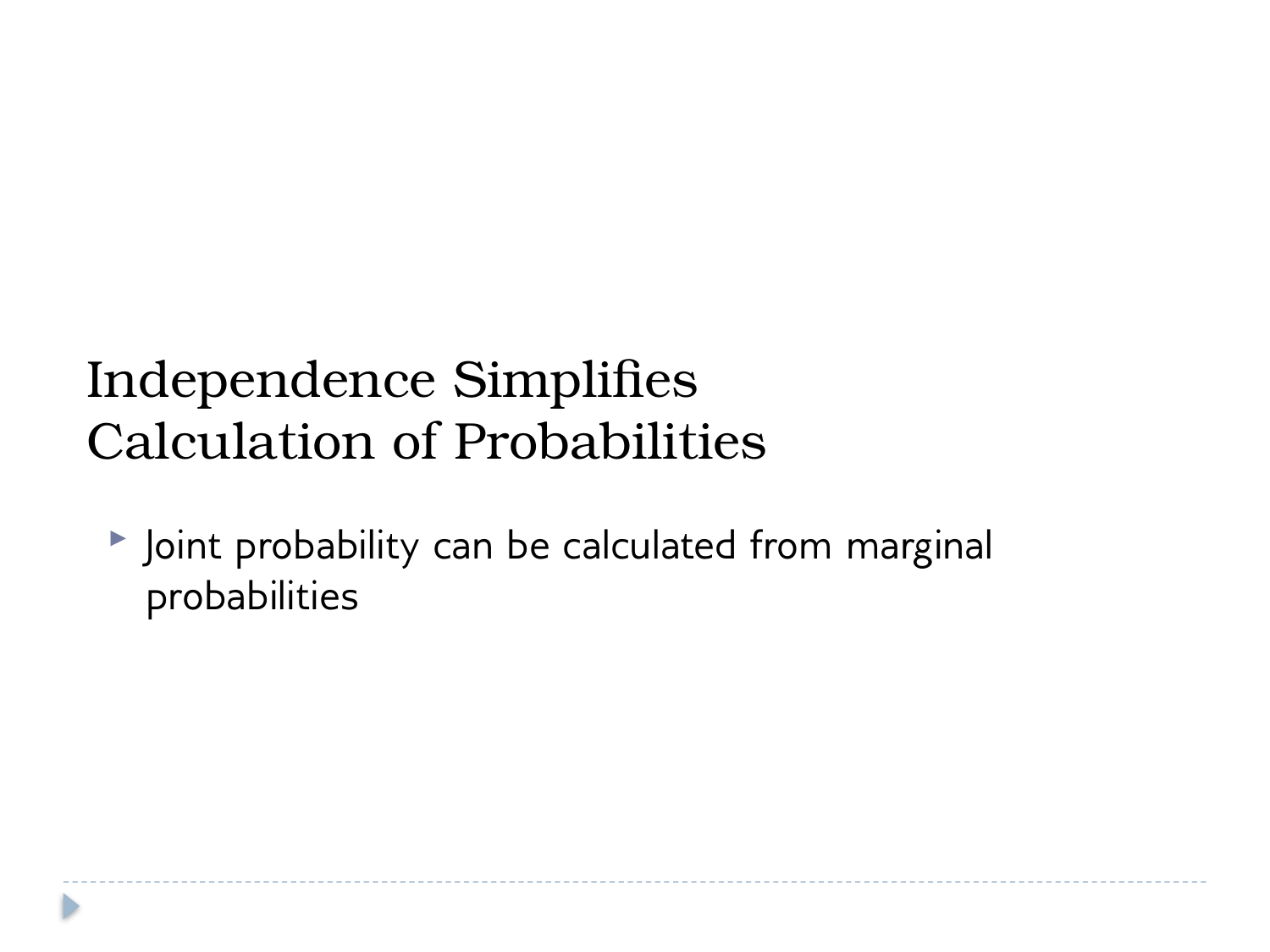

Independence Simplifies
Calculation of Probabilities
Joint probability can be calculated from marginal probabilities